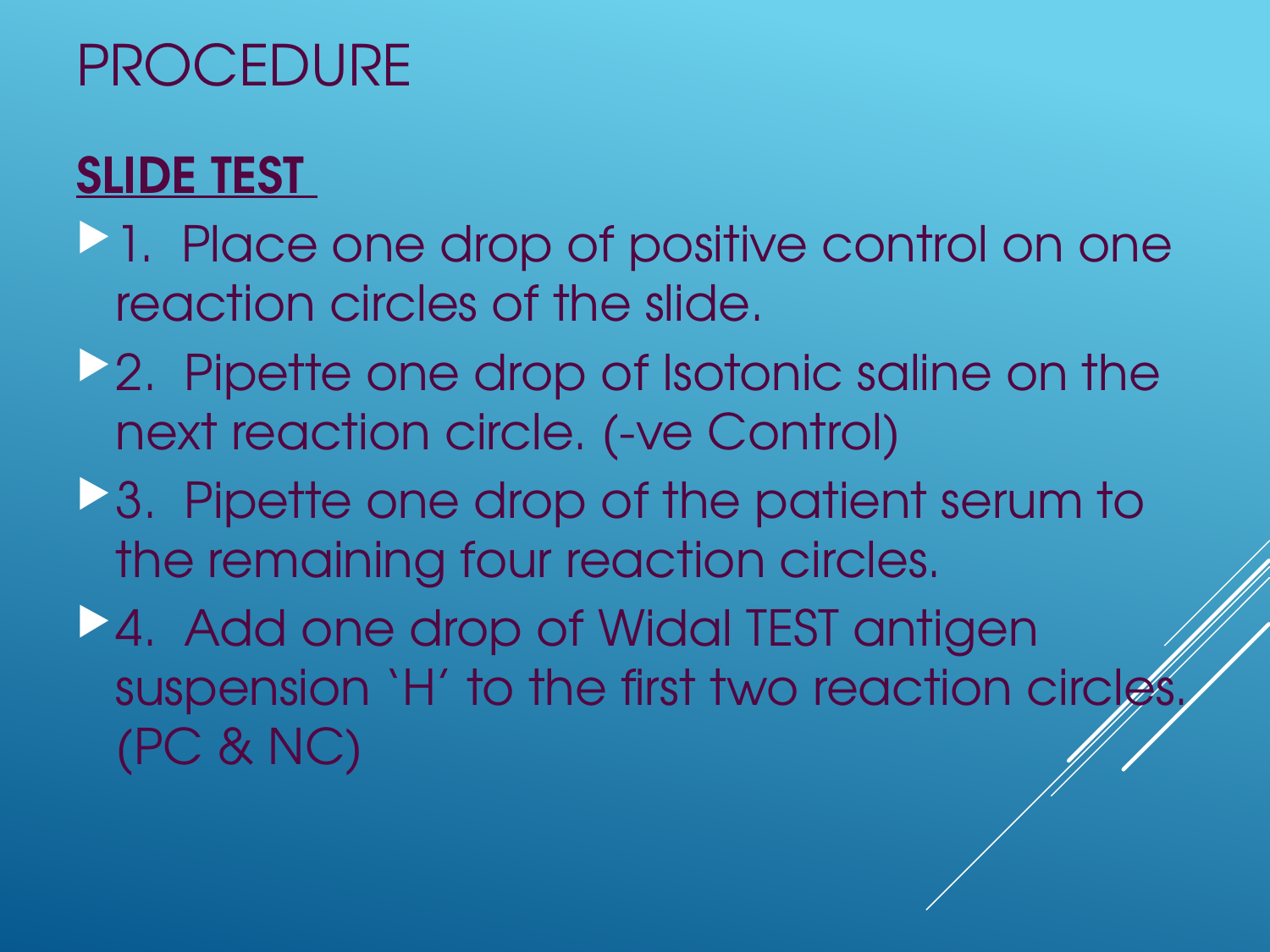

# PROCEDURE
SLIDE TEST
1.  Place one drop of positive control on one reaction circles of the slide.
2.  Pipette one drop of Isotonic saline on the next reaction circle. (-ve Control)
3.  Pipette one drop of the patient serum to  the remaining four reaction circles.
4.  Add one drop of Widal TEST antigen suspension ‘H’ to the first two reaction circles. (PC & NC)